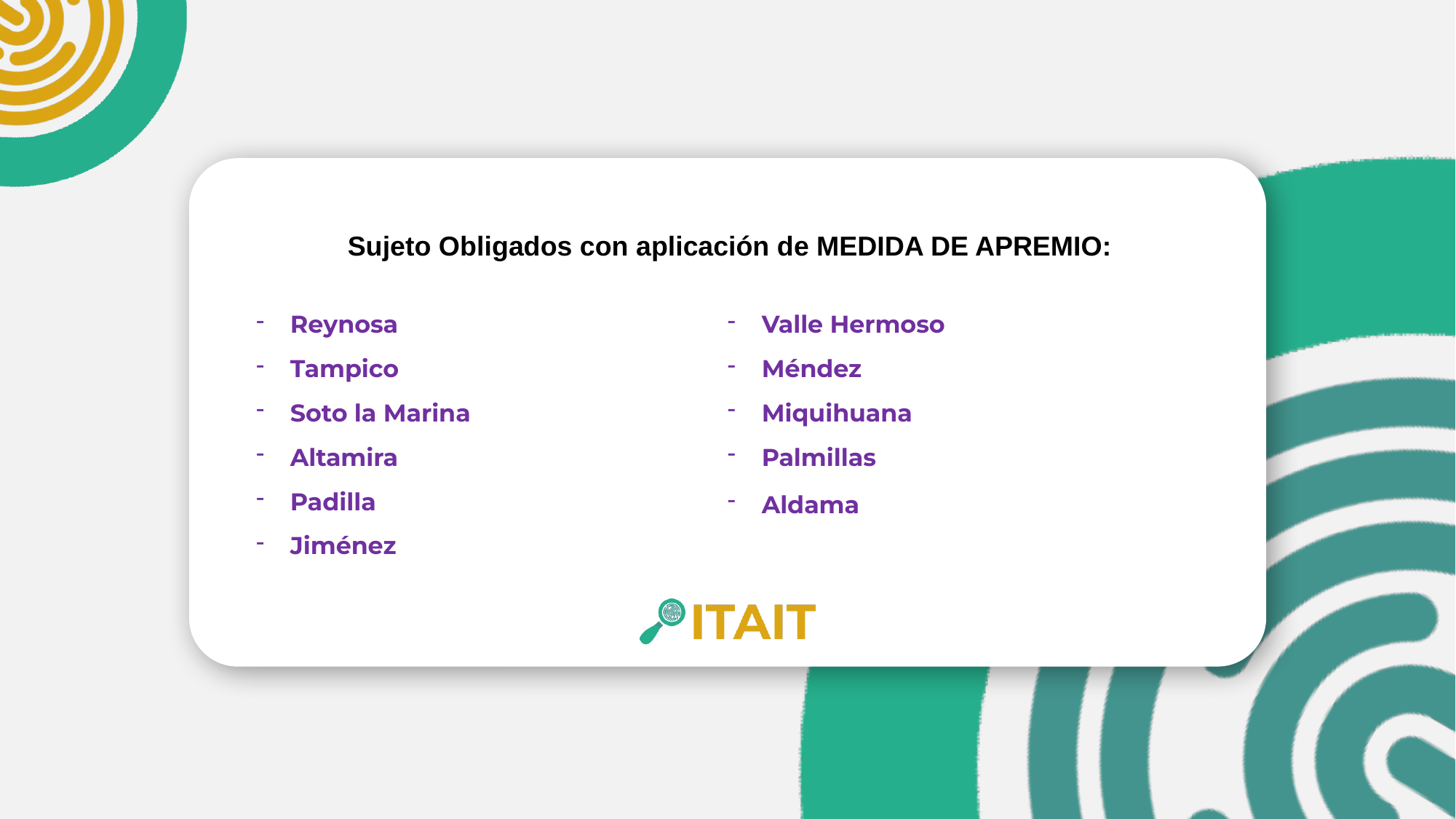

# Sujeto Obligados con aplicación de MEDIDA DE APREMIO:
Reynosa
Tampico
Soto la Marina
Altamira
Padilla
Jiménez
Valle Hermoso
Méndez
Miquihuana
Palmillas
Aldama